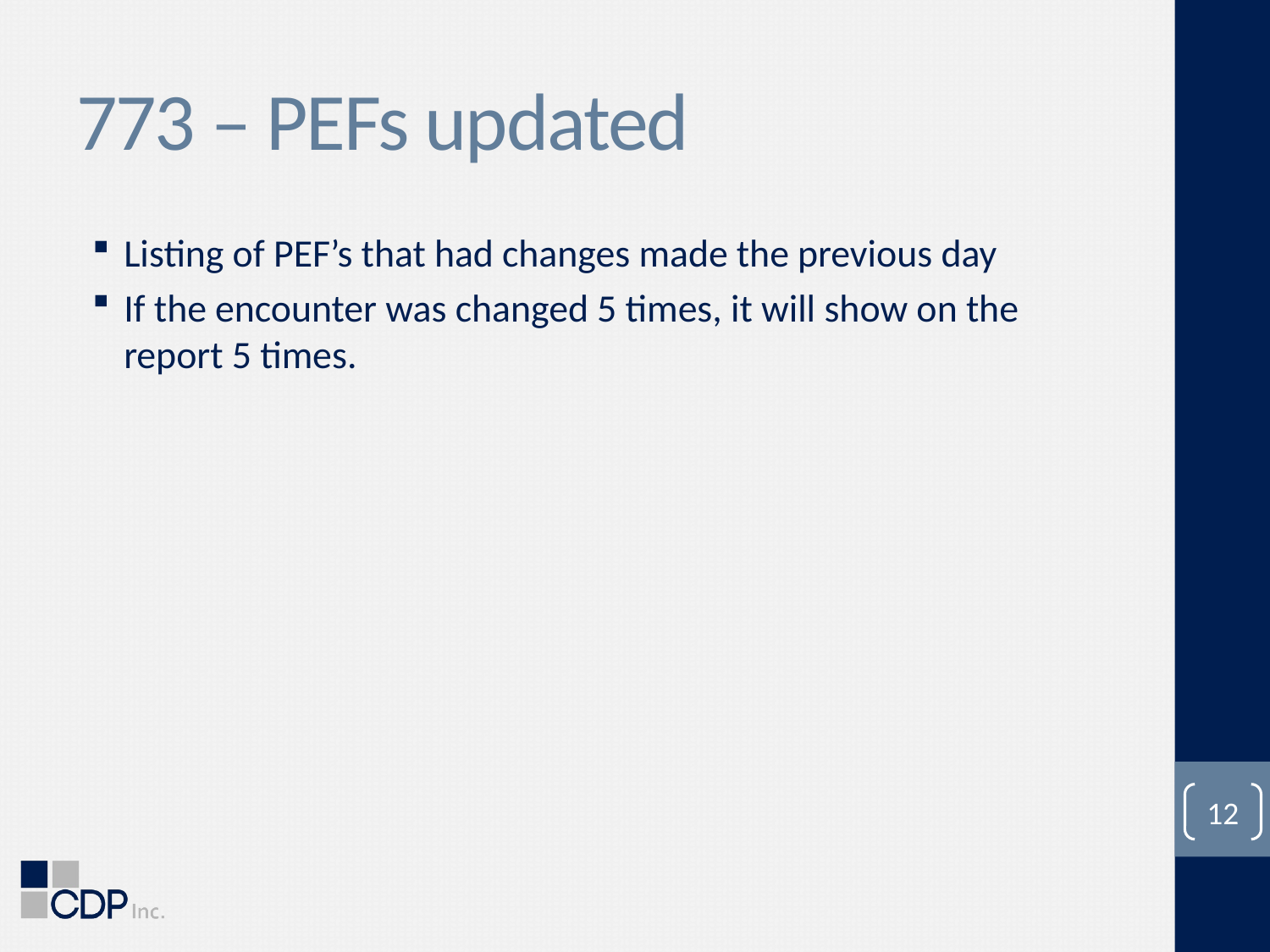

# 773 – PEFs updated
Listing of PEF’s that had changes made the previous day
If the encounter was changed 5 times, it will show on the report 5 times.
12